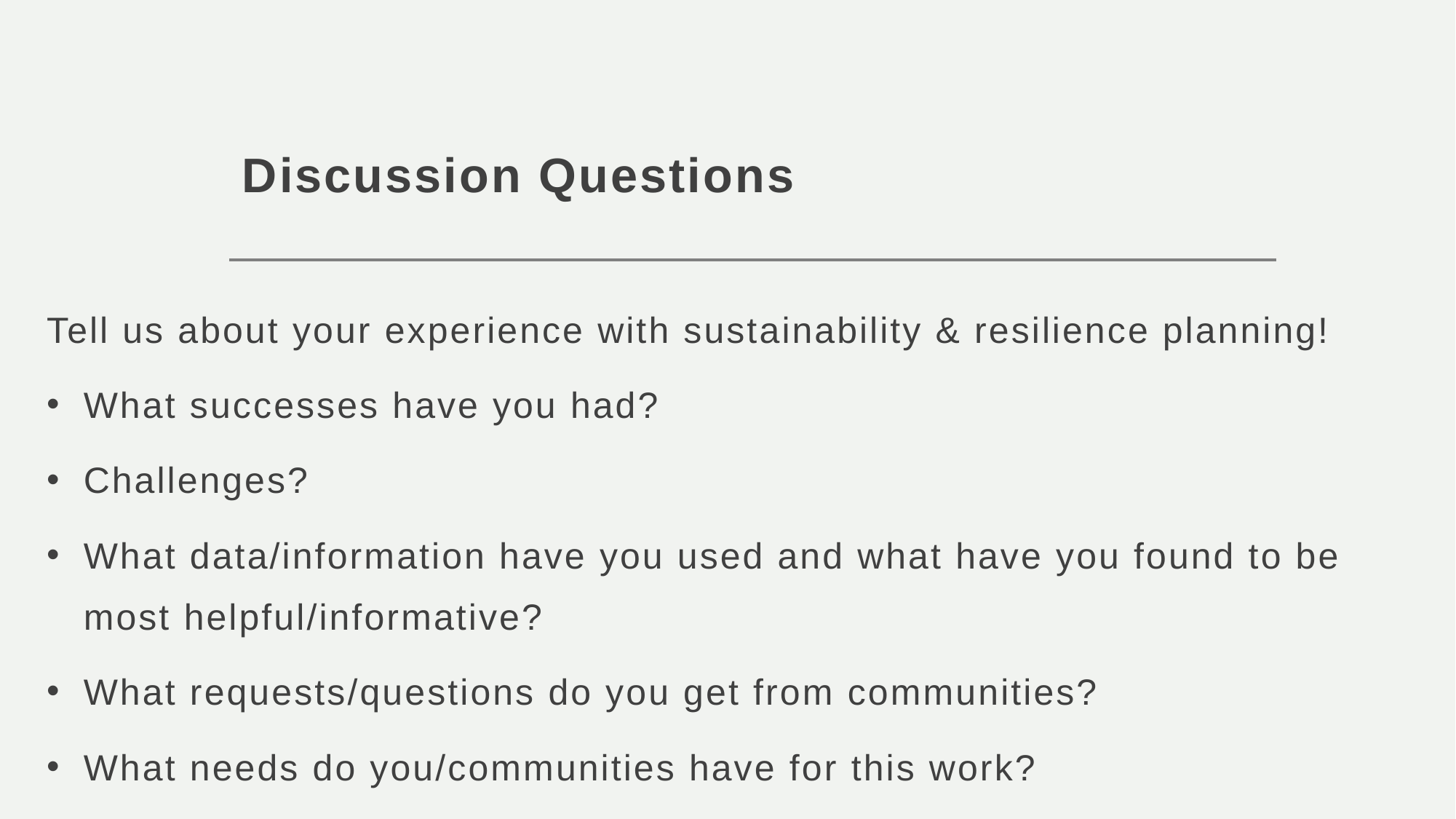

# Discussion Questions
Tell us about your experience with sustainability & resilience planning!
What successes have you had?
Challenges?
What data/information have you used and what have you found to be most helpful/informative?
What requests/questions do you get from communities?
What needs do you/communities have for this work?